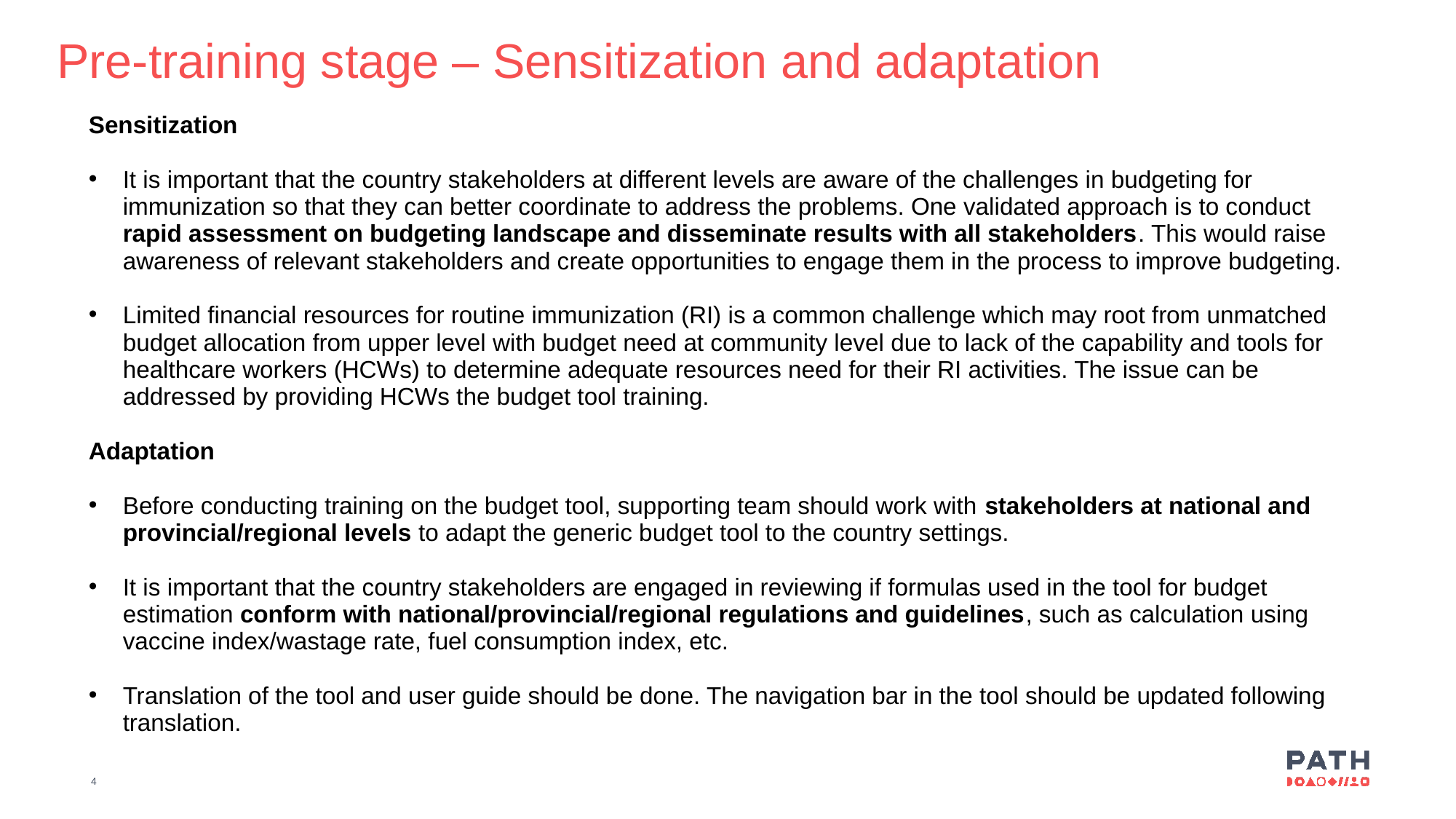

Pre-training stage – Sensitization and adaptation
Sensitization
It is important that the country stakeholders at different levels are aware of the challenges in budgeting for immunization so that they can better coordinate to address the problems. One validated approach is to conduct rapid assessment on budgeting landscape and disseminate results with all stakeholders. This would raise awareness of relevant stakeholders and create opportunities to engage them in the process to improve budgeting.
Limited financial resources for routine immunization (RI) is a common challenge which may root from unmatched budget allocation from upper level with budget need at community level due to lack of the capability and tools for healthcare workers (HCWs) to determine adequate resources need for their RI activities. The issue can be addressed by providing HCWs the budget tool training.
Adaptation
Before conducting training on the budget tool, supporting team should work with stakeholders at national and provincial/regional levels to adapt the generic budget tool to the country settings.
It is important that the country stakeholders are engaged in reviewing if formulas used in the tool for budget estimation conform with national/provincial/regional regulations and guidelines, such as calculation using vaccine index/wastage rate, fuel consumption index, etc.
Translation of the tool and user guide should be done. The navigation bar in the tool should be updated following translation.
4